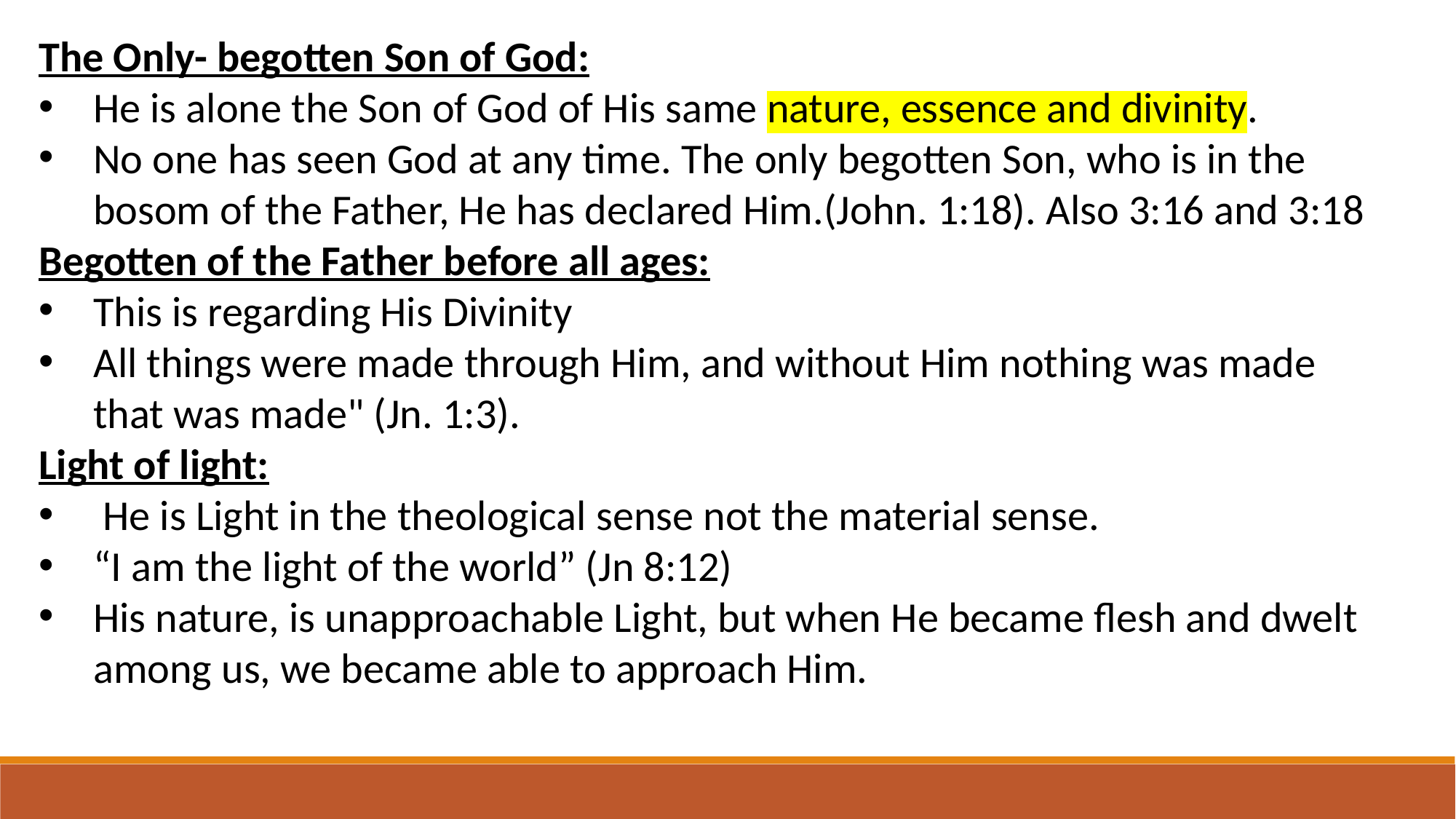

The Only- begotten Son of God:
He is alone the Son of God of His same nature, essence and divinity.
No one has seen God at any time. The only begotten Son, who is in the bosom of the Father, He has declared Him.(John. 1:18). Also 3:16 and 3:18
Begotten of the Father before all ages:
This is regarding His Divinity
All things were made through Him, and without Him nothing was made that was made" (Jn. 1:3).
Light of light:
 He is Light in the theological sense not the material sense.
“I am the light of the world” (Jn 8:12)
His nature, is unapproachable Light, but when He became flesh and dwelt among us, we became able to approach Him.